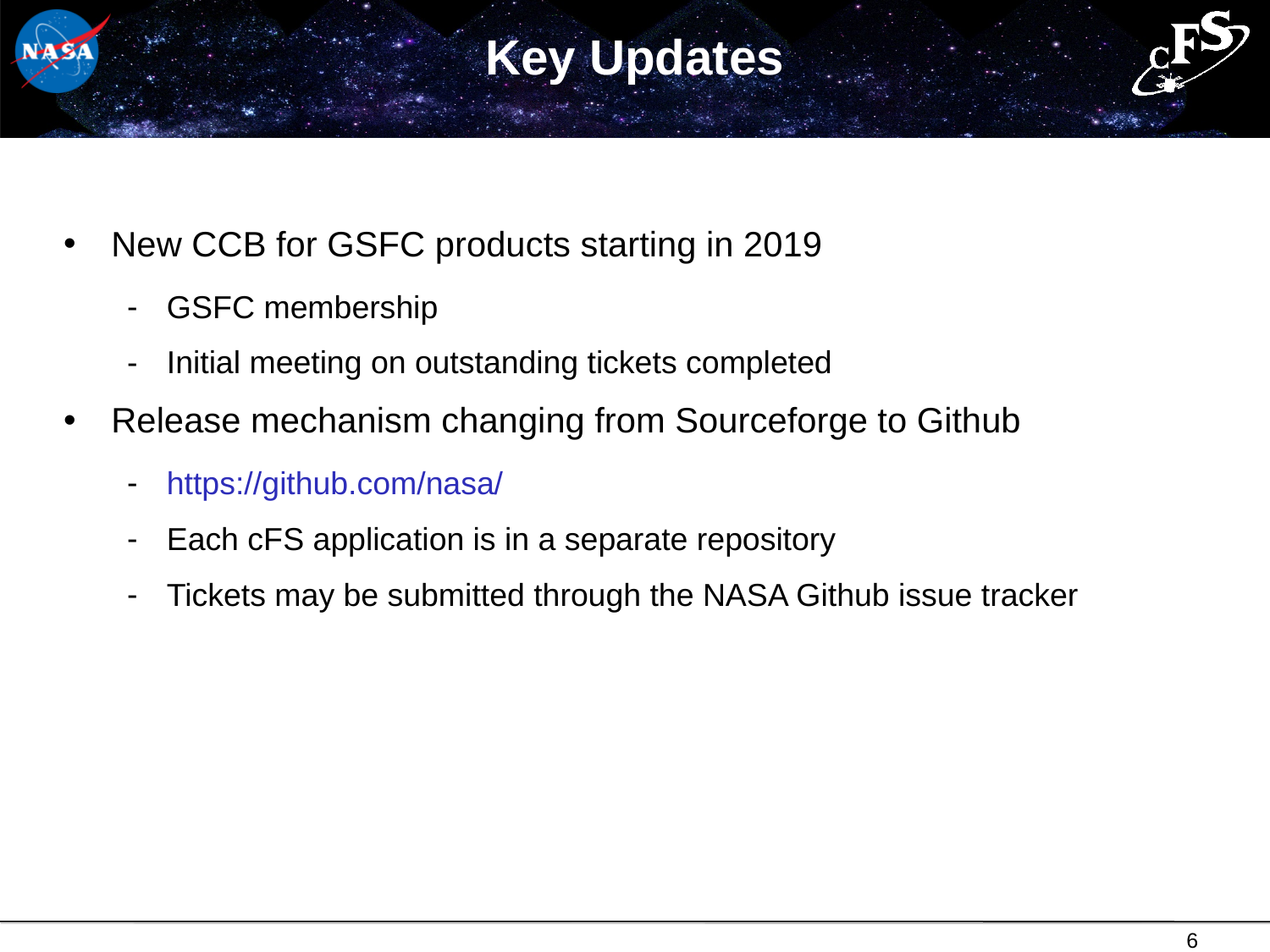

# Key Updates
New CCB for GSFC products starting in 2019
GSFC membership
Initial meeting on outstanding tickets completed
Release mechanism changing from Sourceforge to Github
https://github.com/nasa/
Each cFS application is in a separate repository
Tickets may be submitted through the NASA Github issue tracker